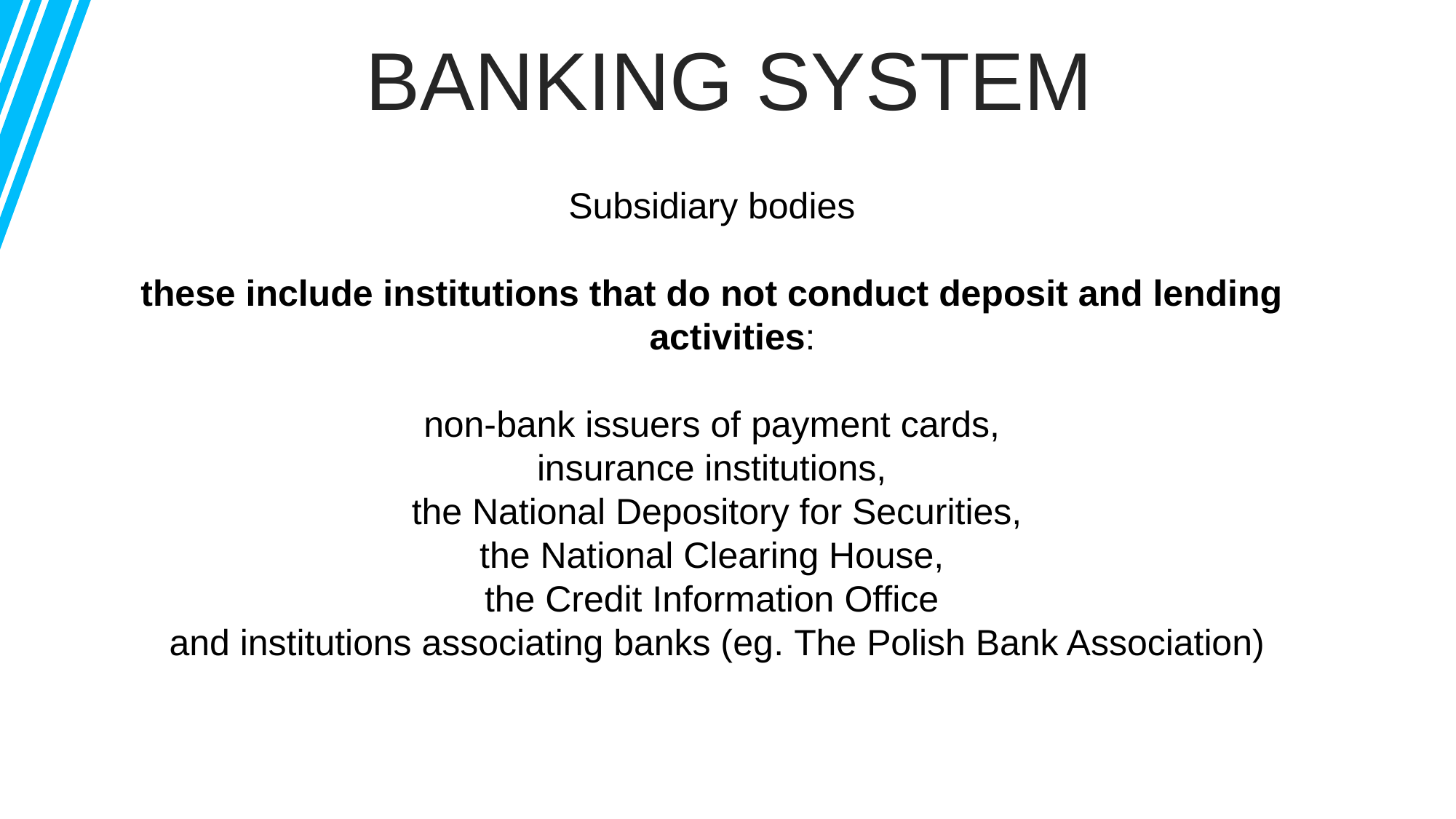

BANKING SYSTEM
Subsidiary bodies

these include institutions that do not conduct deposit and lending activities:

 non-bank issuers of payment cards,
insurance institutions,
 the National Depository for Securities,
 the National Clearing House,
the Credit Information Office
 and institutions associating banks (eg. The Polish Bank Association)